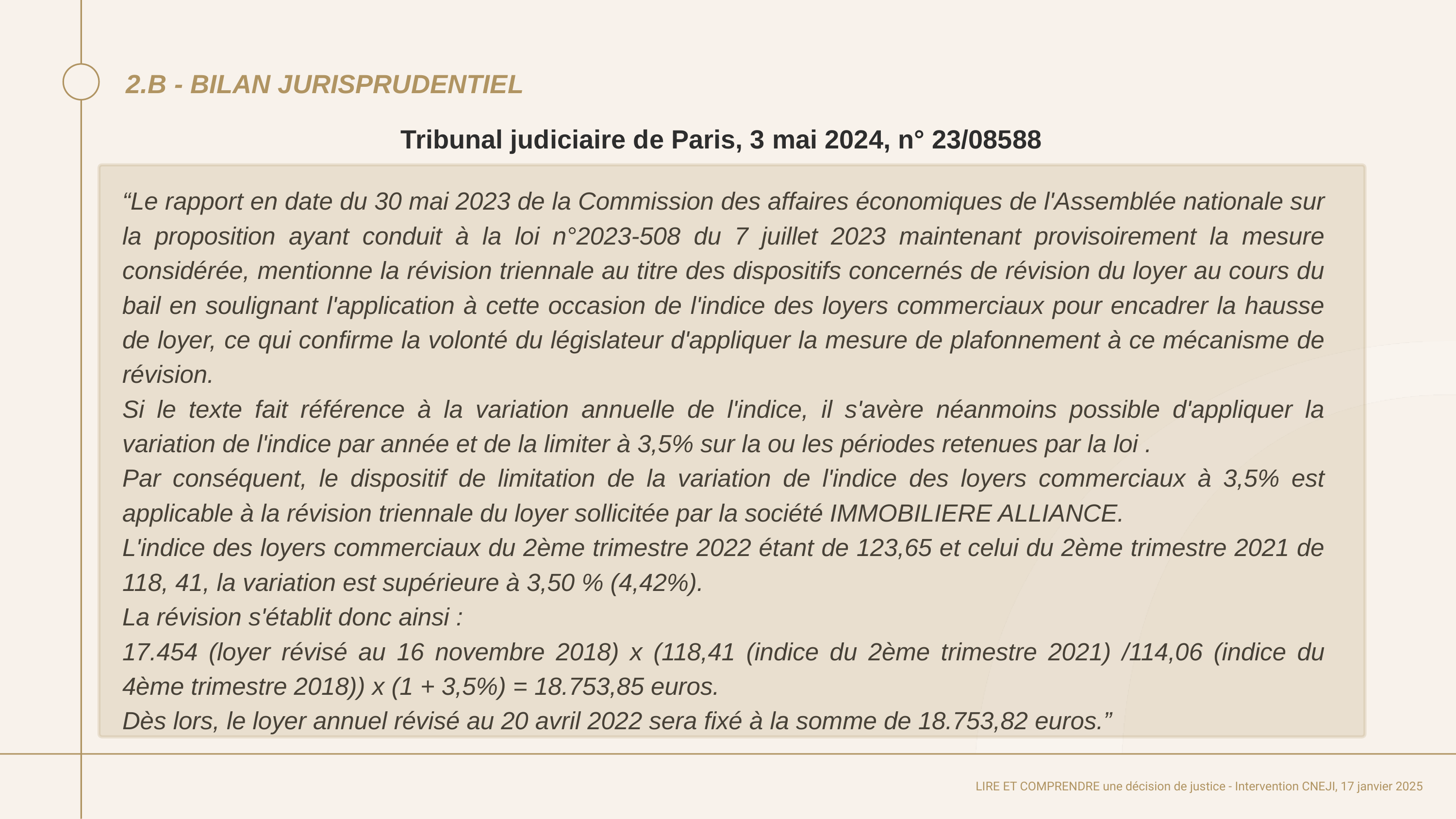

2.B - BILAN JURISPRUDENTIEL

Tribunal judiciaire de Paris, 3 mai 2024, n° 23/08588

“Le rapport en date du 30 mai 2023 de la Commission des affaires économiques de l'Assemblée nationale sur la proposition ayant conduit à la loi n°2023-508 du 7 juillet 2023 maintenant provisoirement la mesure considérée, mentionne la révision triennale au titre des dispositifs concernés de révision du loyer au cours du bail en soulignant l'application à cette occasion de l'indice des loyers commerciaux pour encadrer la hausse de loyer, ce qui confirme la volonté du législateur d'appliquer la mesure de plafonnement à ce mécanisme de révision.
Si le texte fait référence à la variation annuelle de l'indice, il s'avère néanmoins possible d'appliquer la variation de l'indice par année et de la limiter à 3,5% sur la ou les périodes retenues par la loi .
Par conséquent, le dispositif de limitation de la variation de l'indice des loyers commerciaux à 3,5% est applicable à la révision triennale du loyer sollicitée par la société IMMOBILIERE ALLIANCE.
L'indice des loyers commerciaux du 2ème trimestre 2022 étant de 123,65 et celui du 2ème trimestre 2021 de 118, 41, la variation est supérieure à 3,50 % (4,42%).
La révision s'établit donc ainsi :
17.454 (loyer révisé au 16 novembre 2018) x (118,41 (indice du 2ème trimestre 2021) /114,06 (indice du 4ème trimestre 2018)) x (1 + 3,5%) = 18.753,85 euros.
Dès lors, le loyer annuel révisé au 20 avril 2022 sera fixé à la somme de 18.753,82 euros.”

LIRE ET COMPRENDRE une décision de justice - Intervention CNEJI, 17 janvier 2025